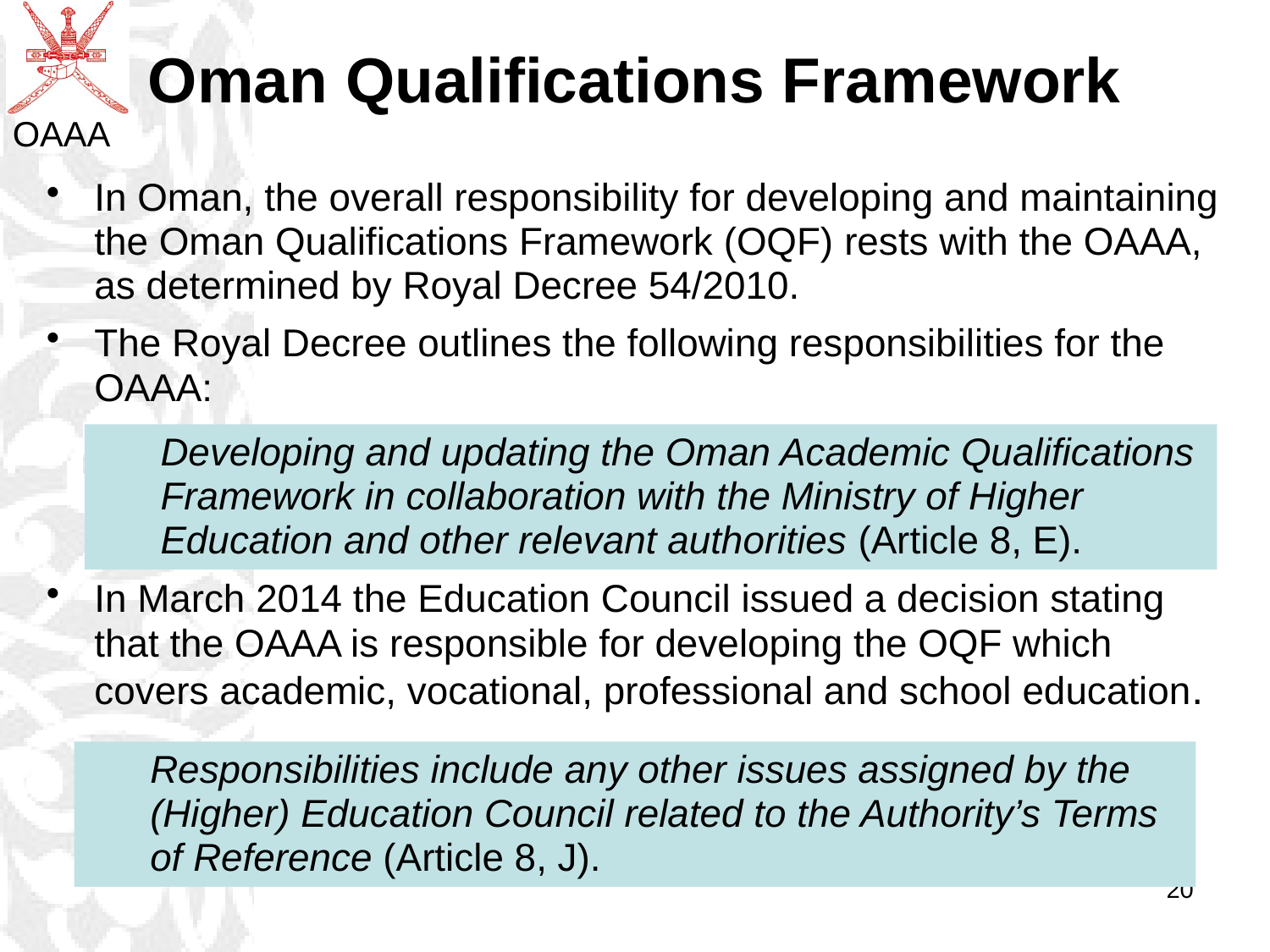

# Oman Qualifications Framework
In Oman, the overall responsibility for developing and maintaining the Oman Qualifications Framework (OQF) rests with the OAAA, as determined by Royal Decree 54/2010.
The Royal Decree outlines the following responsibilities for the OAAA:

In March 2014 the Education Council issued a decision stating that the OAAA is responsible for developing the OQF which covers academic, vocational, professional and school education.

Developing and updating the Oman Academic Qualifications Framework in collaboration with the Ministry of Higher Education and other relevant authorities (Article 8, E).
Responsibilities include any other issues assigned by the (Higher) Education Council related to the Authority’s Terms of Reference (Article 8, J).
20